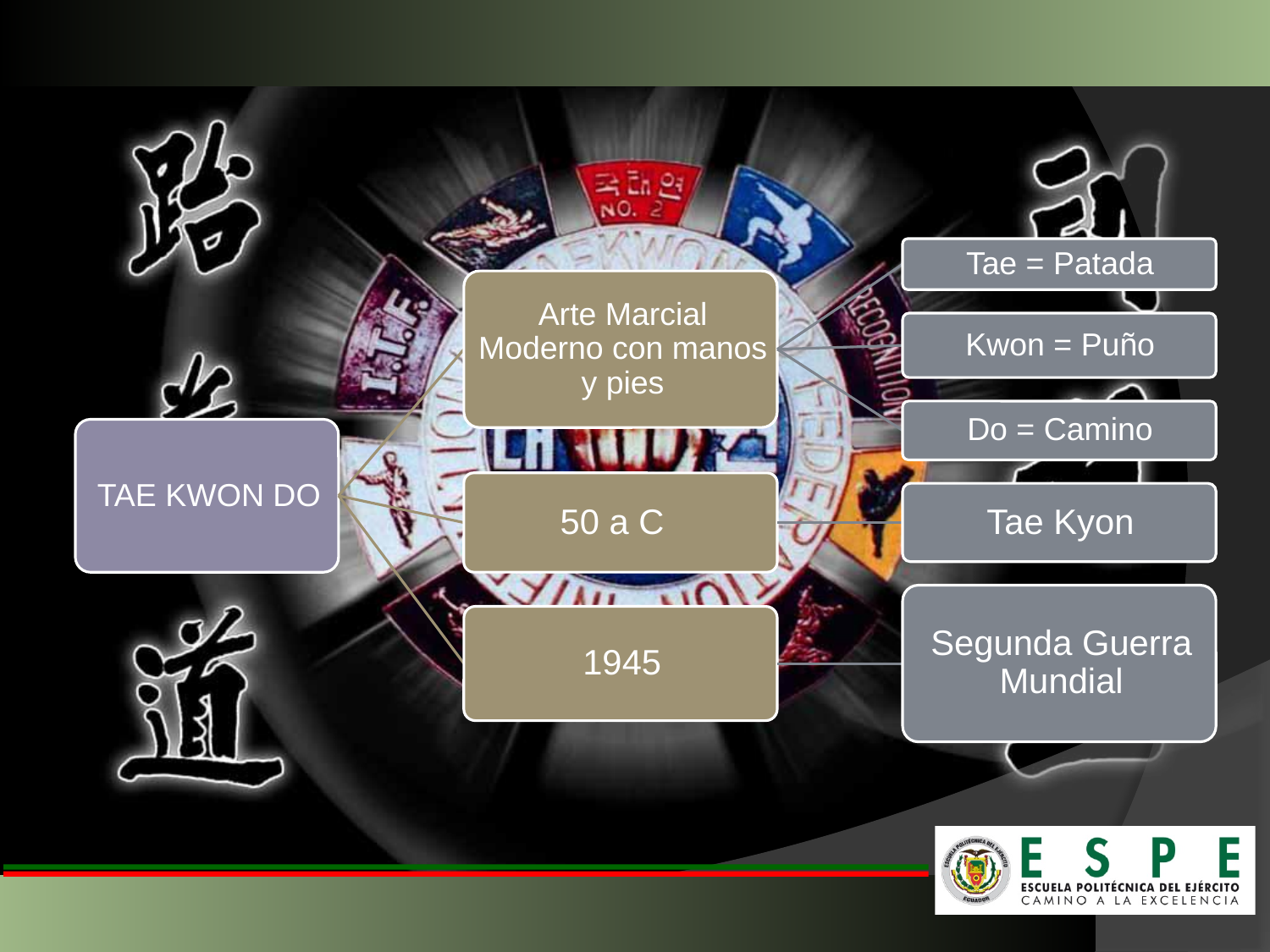

TAE KWON DO

Arte Marcial Moderno con manos y pies

Tae = Patada

Kwon = Puño

Do = Camino

50 a C

Tae Kyon

1945

Segunda Guerra Mundial